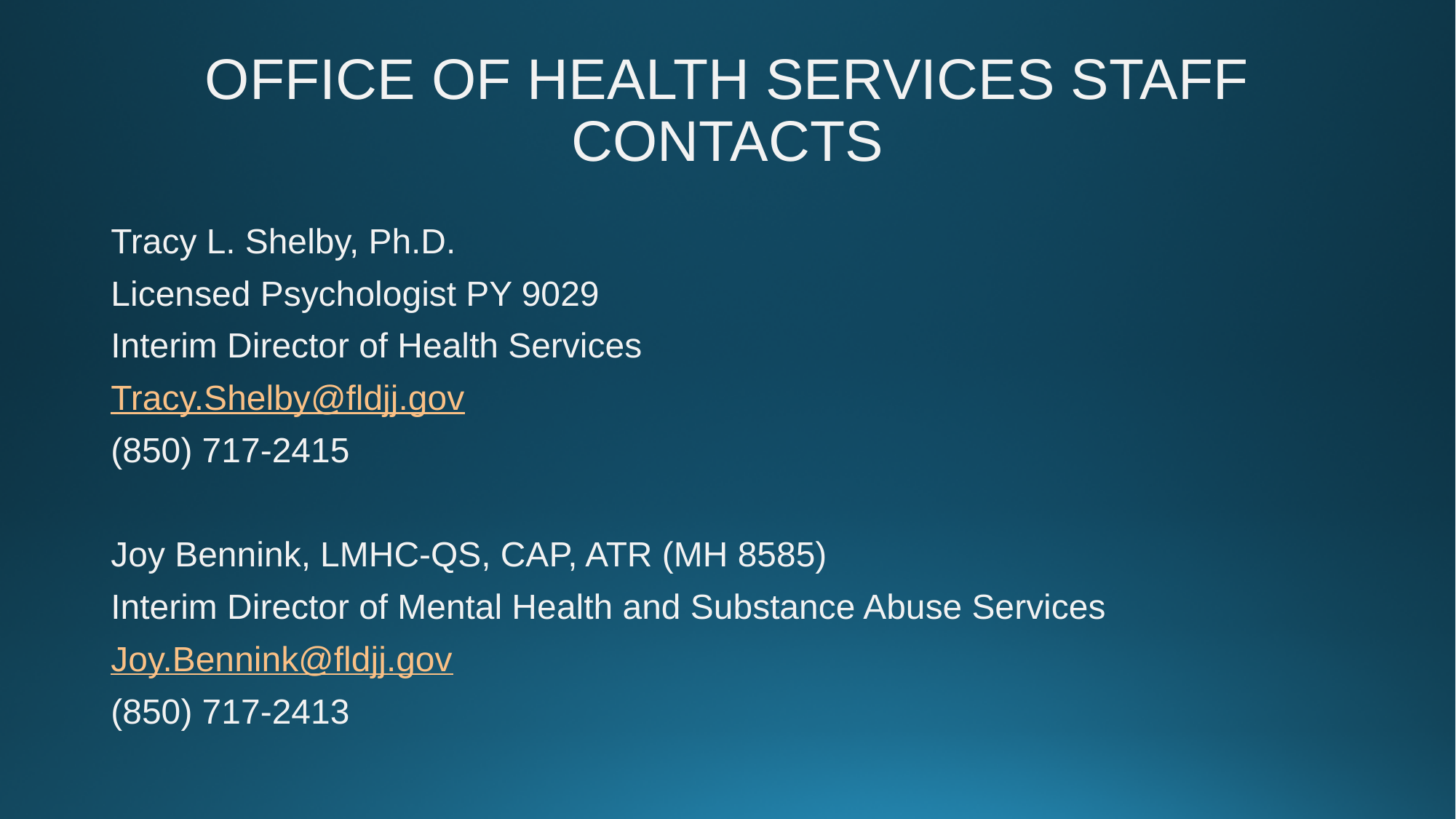

# OFFICE OF HEALTH SERVICES STAFF CONTACTS
Tracy L. Shelby, Ph.D.
Licensed Psychologist PY 9029
Interim Director of Health Services
Tracy.Shelby@fldjj.gov
(850) 717-2415

Joy Bennink, LMHC-QS, CAP, ATR (MH 8585)
Interim Director of Mental Health and Substance Abuse Services
Joy.Bennink@fldjj.gov
(850) 717-2413